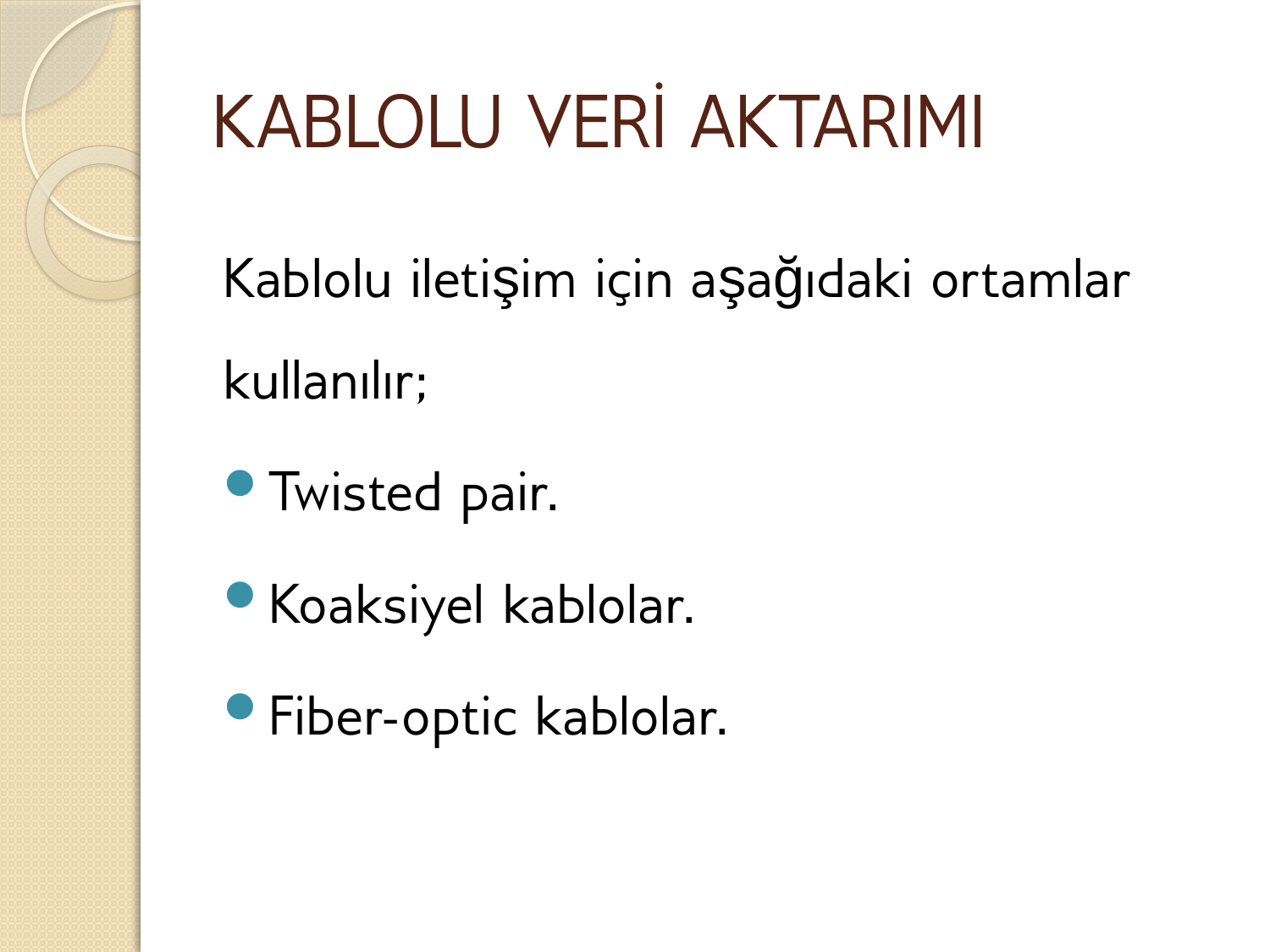

# KABLOLU VERİ AKTARIMI
Kablolu iletişim için aşağıdaki ortamlar kullanılır;
Twisted pair.
Koaksiyel kablolar.
Fiber-optic kablolar.